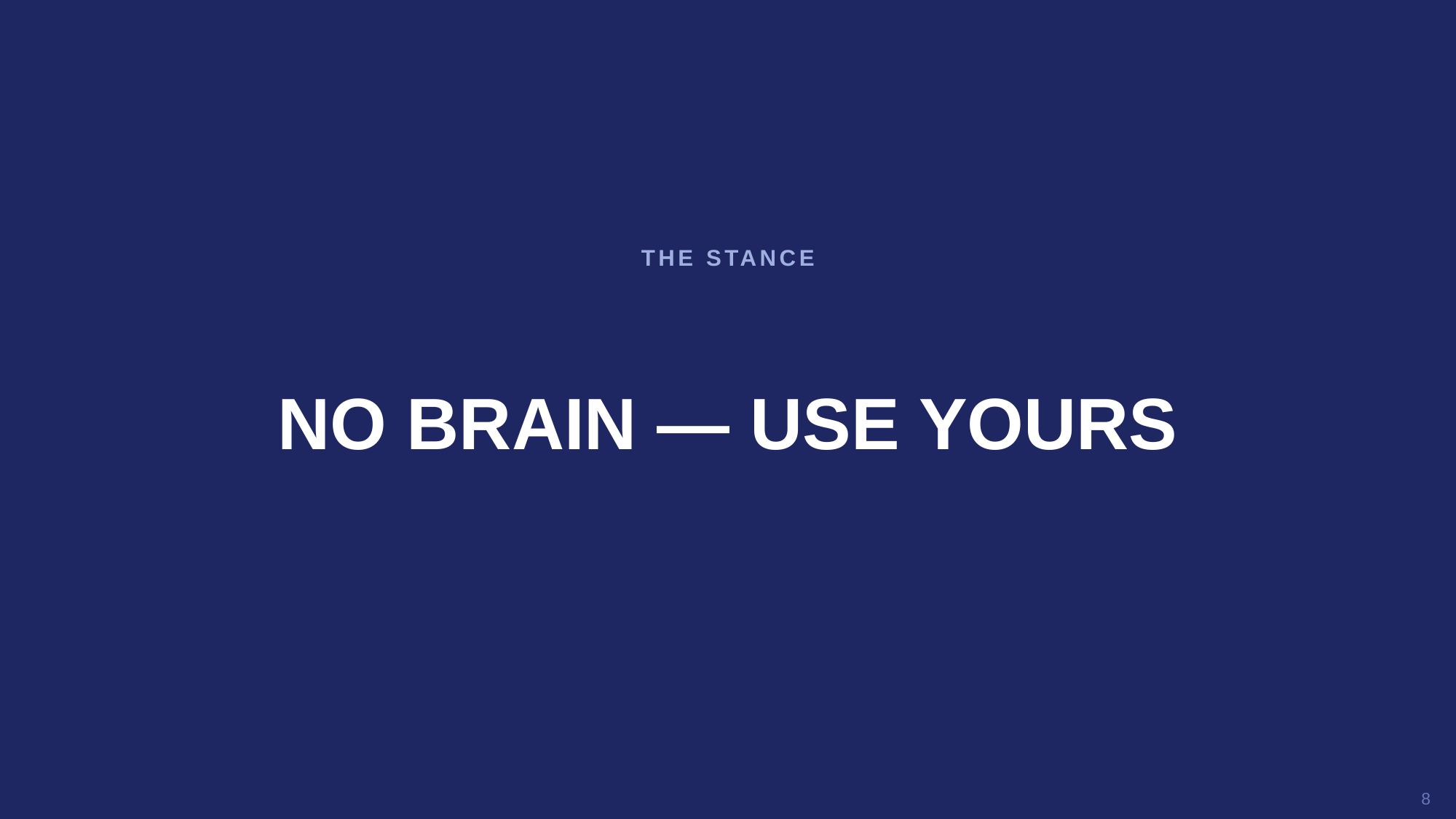

THE STANCE
NO BRAIN — USE YOURS
8